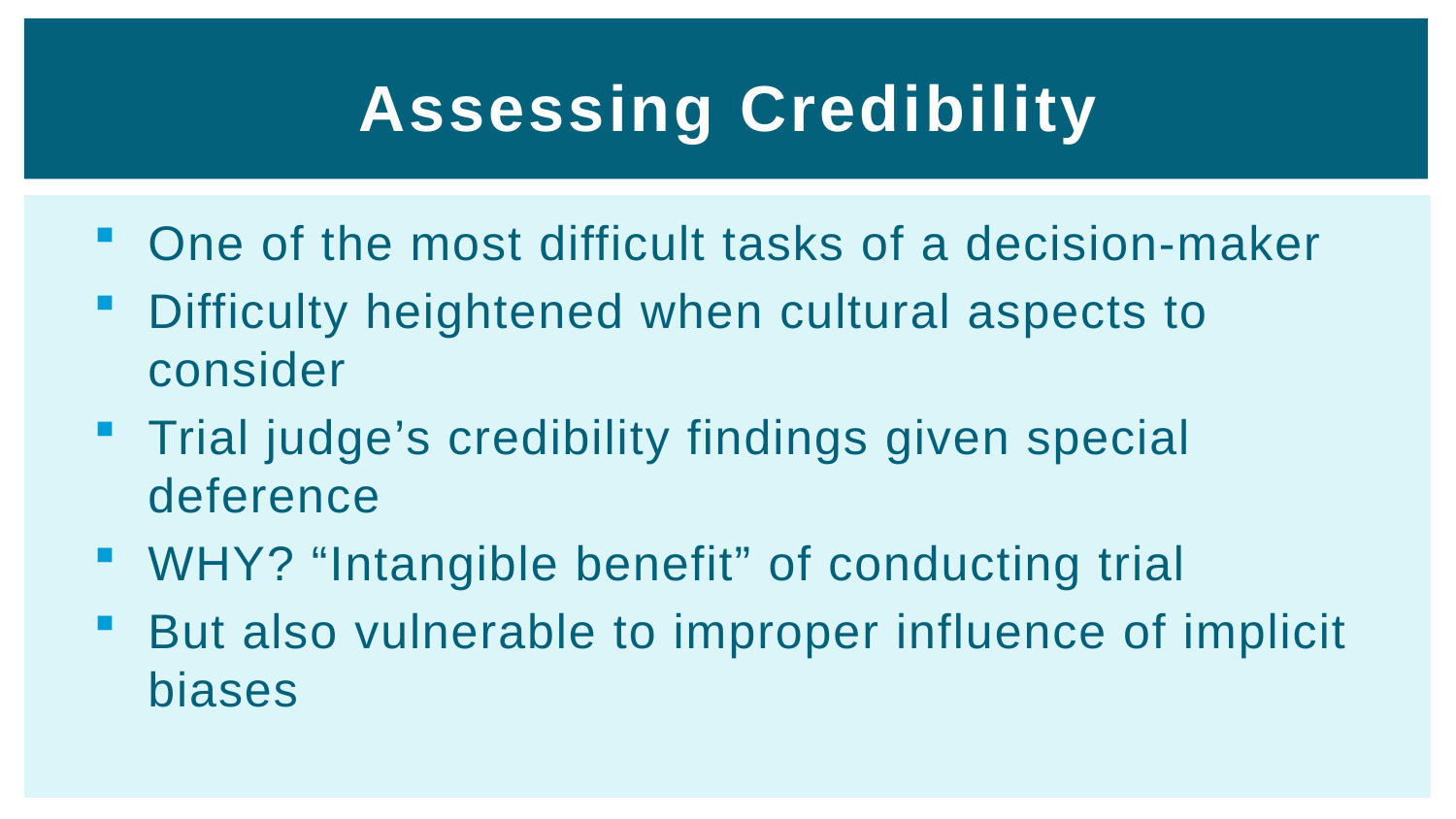

# Assessing Credibility
One of the most difficult tasks of a decision-maker
Difficulty heightened when cultural aspects to consider
Trial judge’s credibility findings given special deference
WHY? “Intangible benefit” of conducting trial
But also vulnerable to improper influence of implicit biases